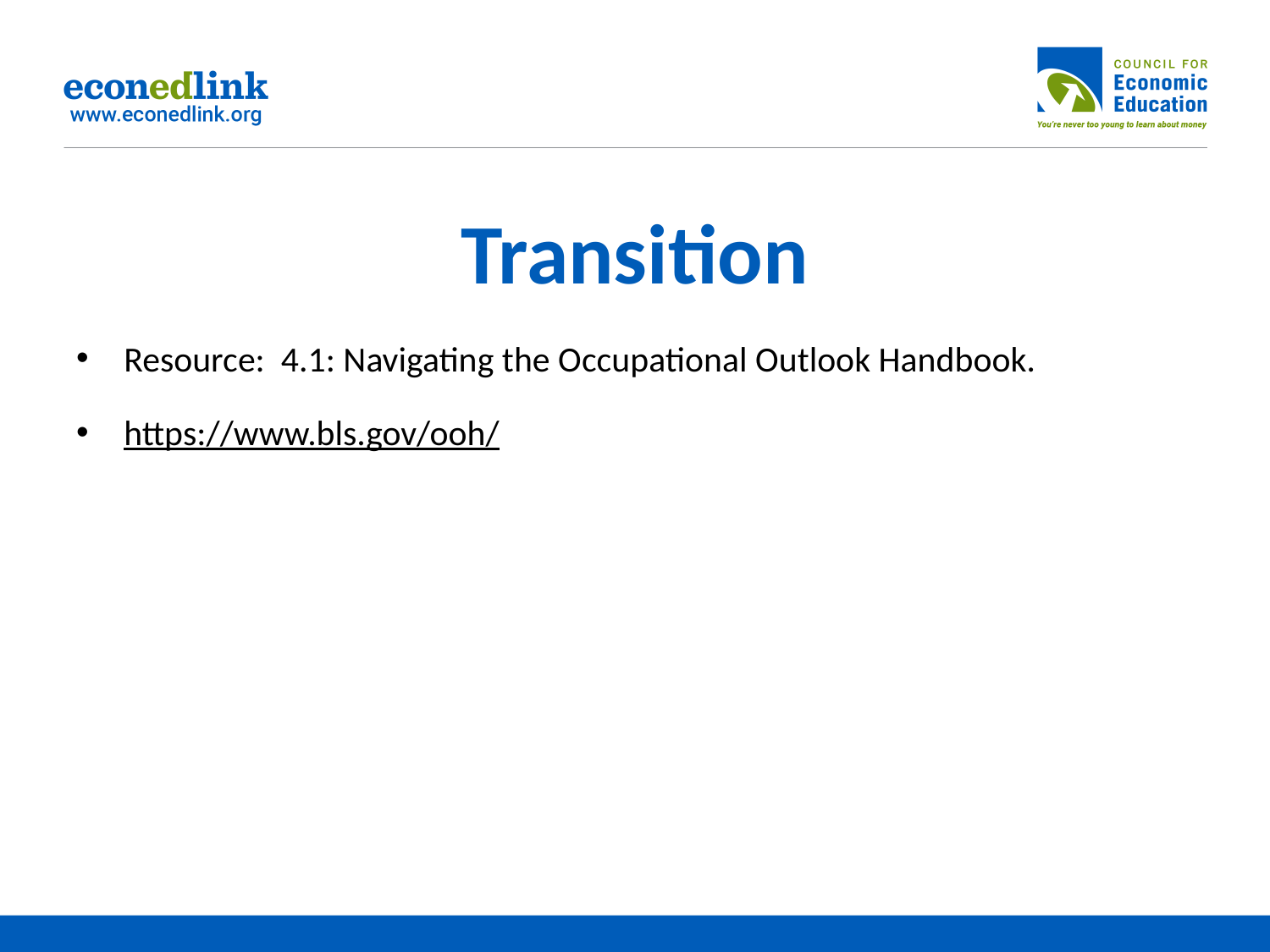

# Transition
Resource:  4.1: Navigating the Occupational Outlook Handbook.
https://www.bls.gov/ooh/